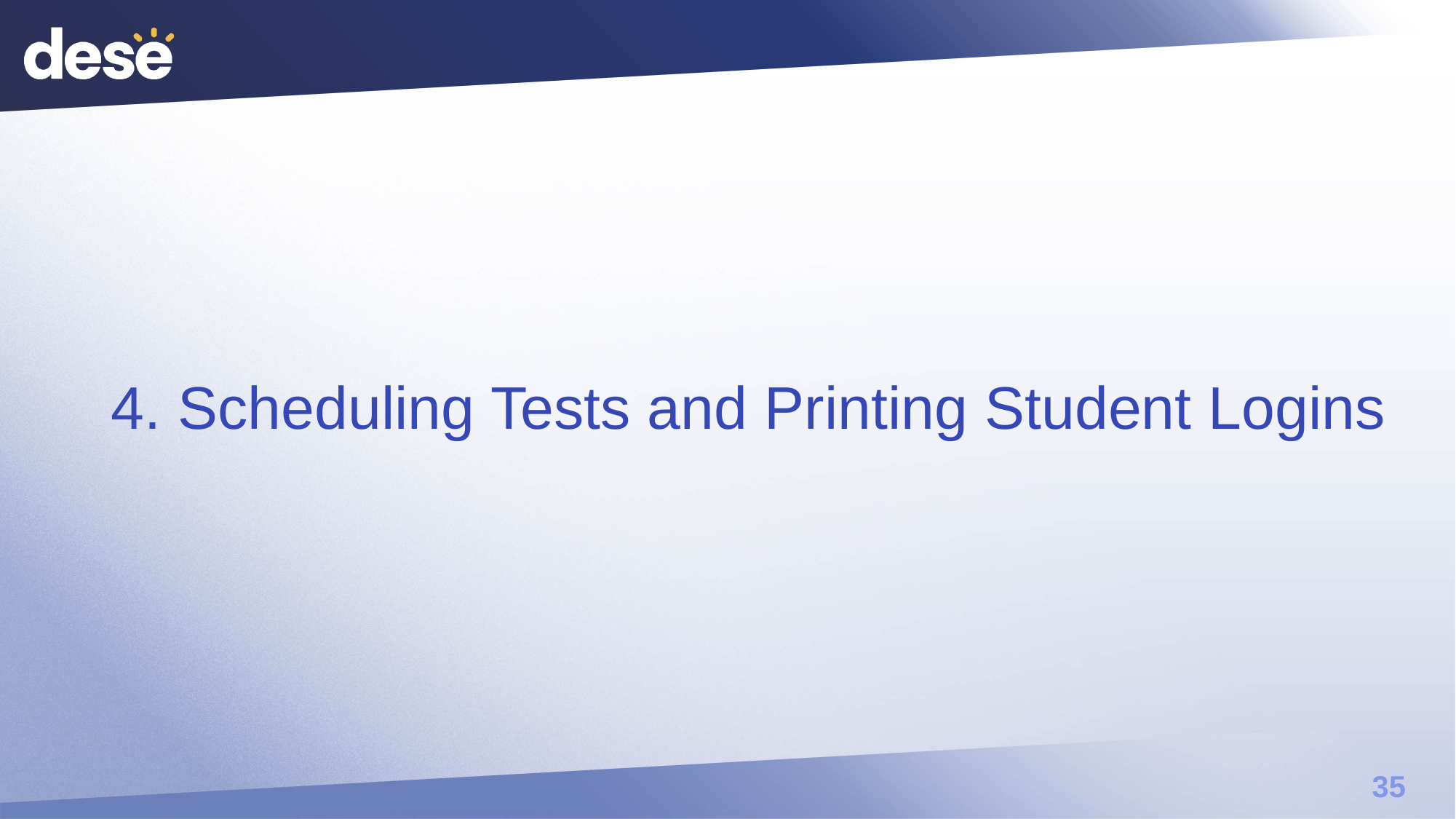

# 4. Scheduling Tests and Printing Student Logins